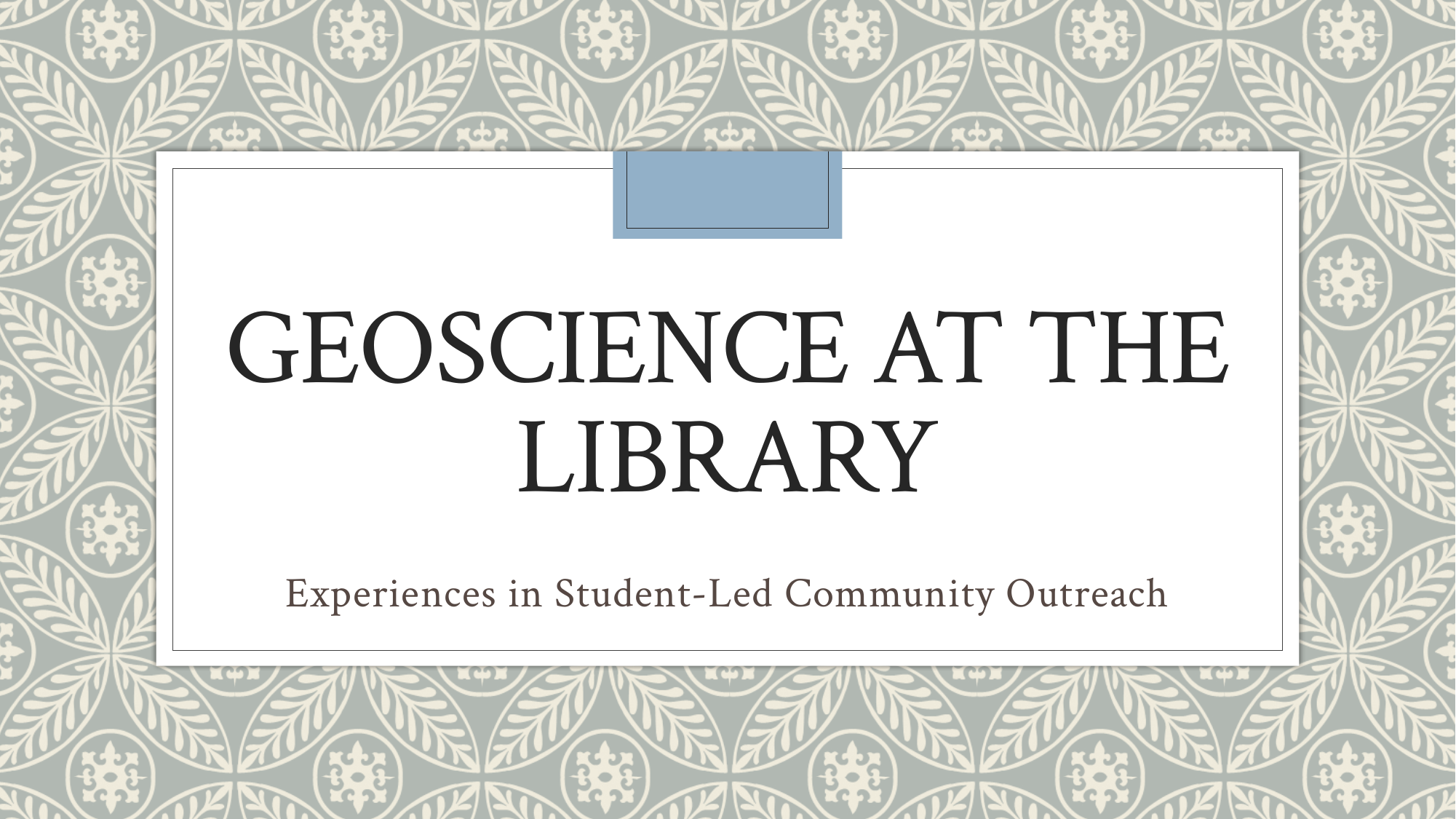

# Geoscience at the Library
Experiences in Student-Led Community Outreach